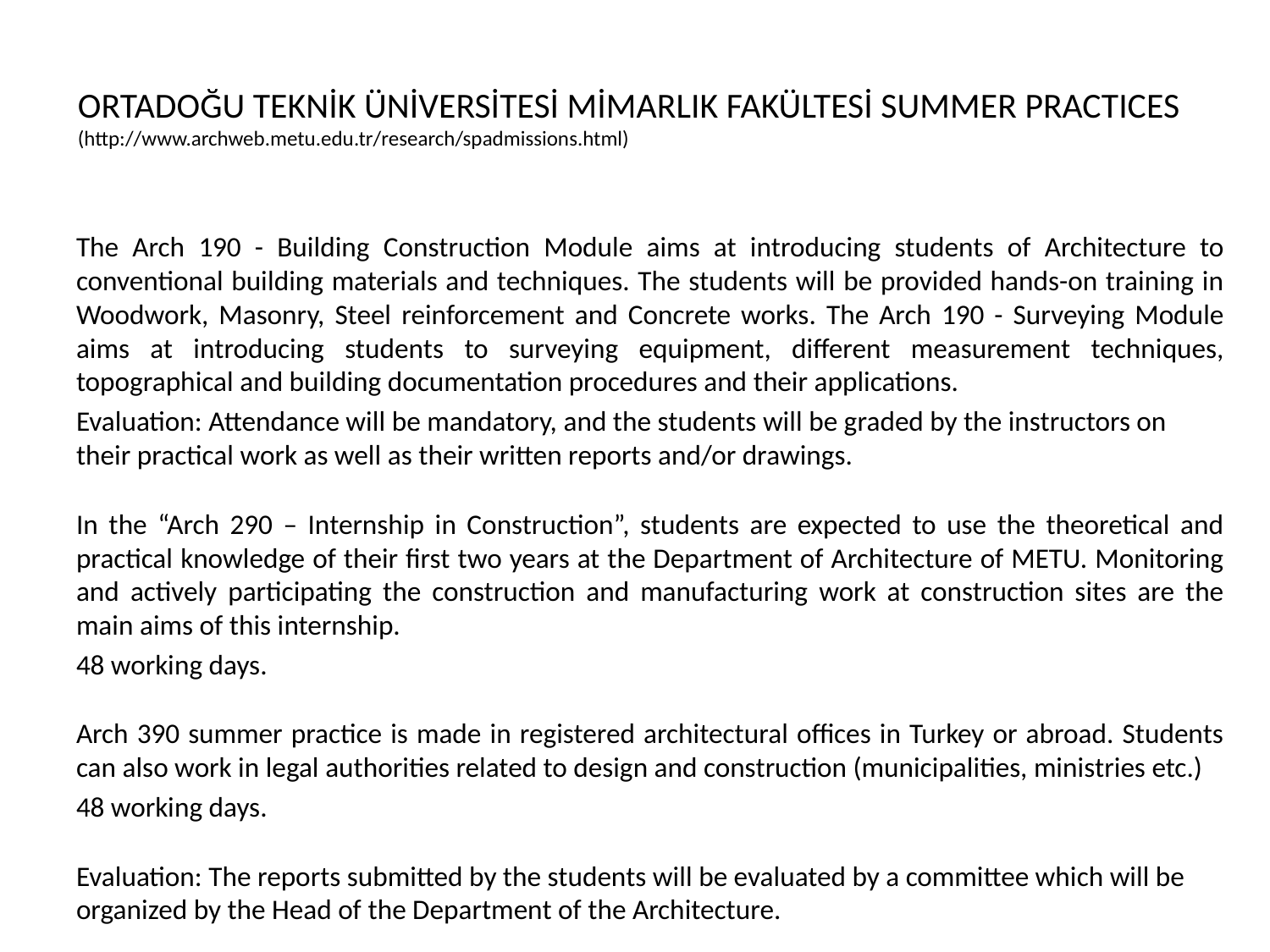

ORTADOĞU TEKNİK ÜNİVERSİTESİ MİMARLIK FAKÜLTESİ SUMMER PRACTICES
(http://www.archweb.metu.edu.tr/research/spadmissions.html)
The Arch 190 - Building Construction Module aims at introducing students of Architecture to conventional building materials and techniques. The students will be provided hands-on training in Woodwork, Masonry, Steel reinforcement and Concrete works. The Arch 190 - Surveying Module aims at introducing students to surveying equipment, different measurement techniques, topographical and building documentation procedures and their applications.
Evaluation: Attendance will be mandatory, and the students will be graded by the instructors on their practical work as well as their written reports and/or drawings.

In the “Arch 290 – Internship in Construction”, students are expected to use the theoretical and practical knowledge of their first two years at the Department of Architecture of METU. Monitoring and actively participating the construction and manufacturing work at construction sites are the main aims of this internship.
48 working days.

Arch 390 summer practice is made in registered architectural offices in Turkey or abroad. Students can also work in legal authorities related to design and construction (municipalities, ministries etc.)
48 working days.

Evaluation: The reports submitted by the students will be evaluated by a committee which will be organized by the Head of the Department of the Architecture.